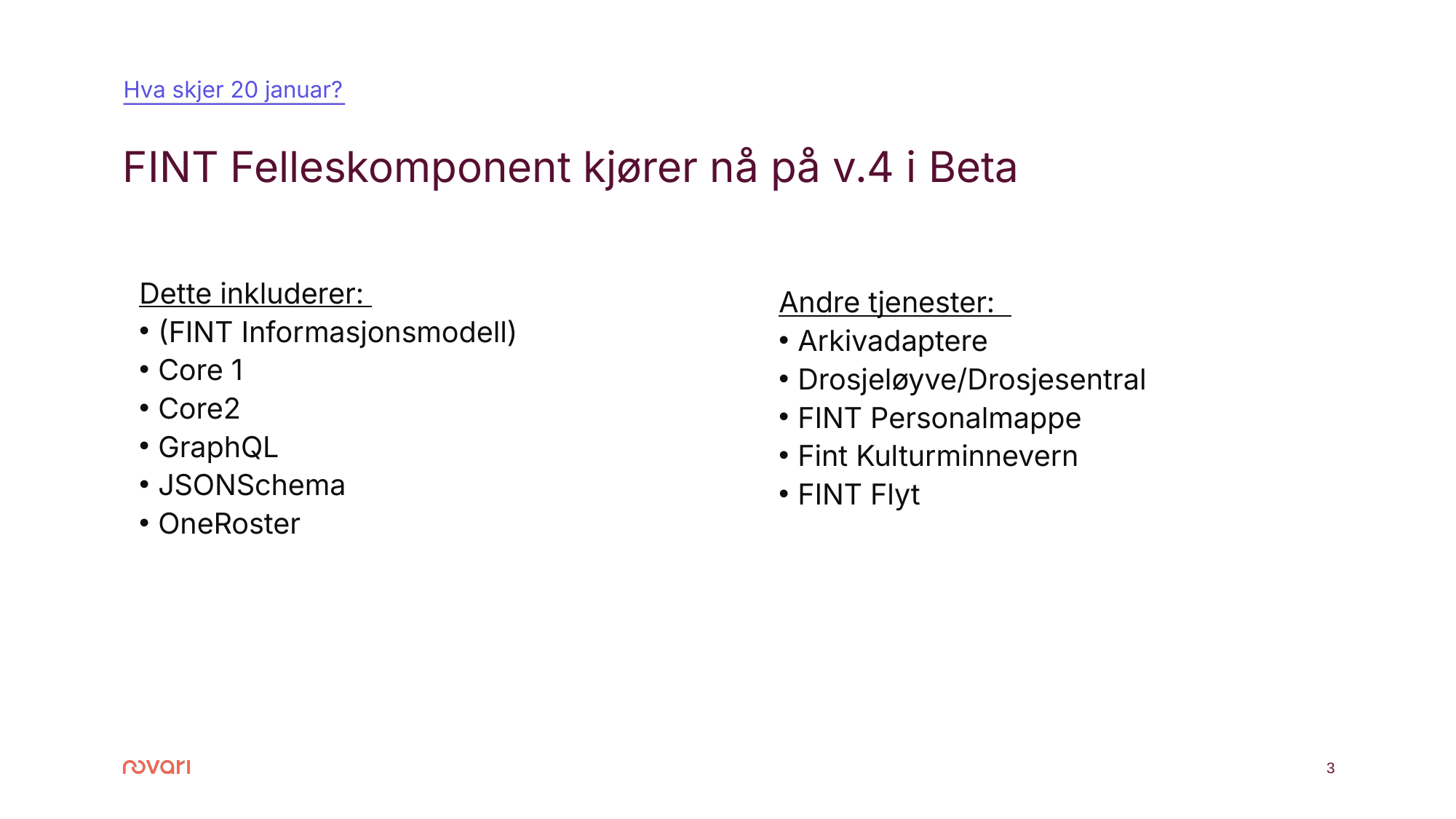

Hva skjer 20 januar?
# FINT Felleskomponent kjører nå på v.4 i Beta
Dette inkluderer:
(FINT Informasjonsmodell)
Core 1
Core2
GraphQL
JSONSchema
OneRoster

Andre tjenester:
Arkivadaptere
Drosjeløyve/Drosjesentral
FINT Personalmappe
Fint Kulturminnevern
FINT Flyt

3